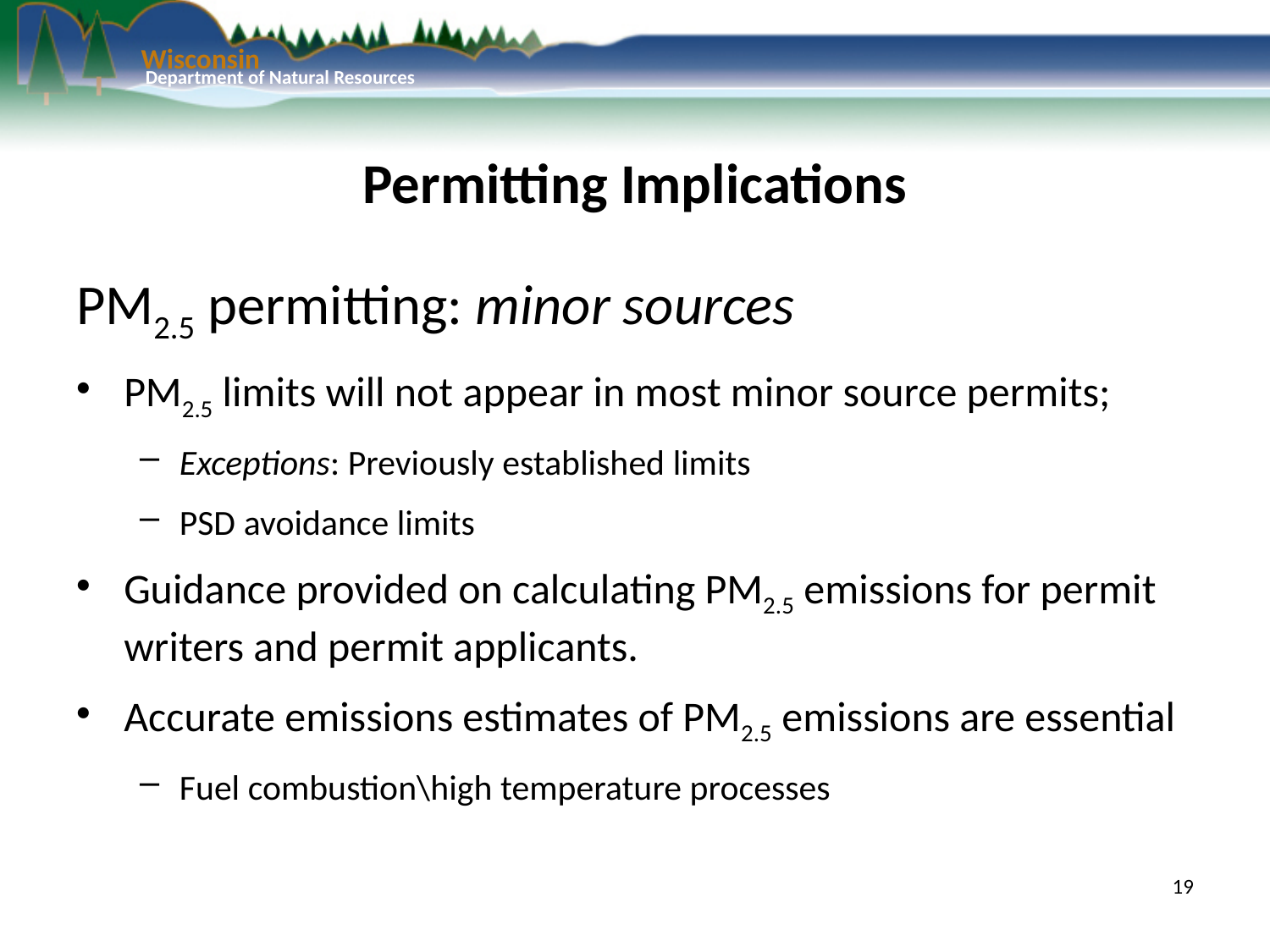

Wisconsin
 Department of Natural Resources
Permitting Implications
PM2.5 permitting: minor sources
PM2.5 limits will not appear in most minor source permits;
Exceptions: Previously established limits
PSD avoidance limits
Guidance provided on calculating PM2.5 emissions for permit writers and permit applicants.
Accurate emissions estimates of PM2.5 emissions are essential
Fuel combustion\high temperature processes

19